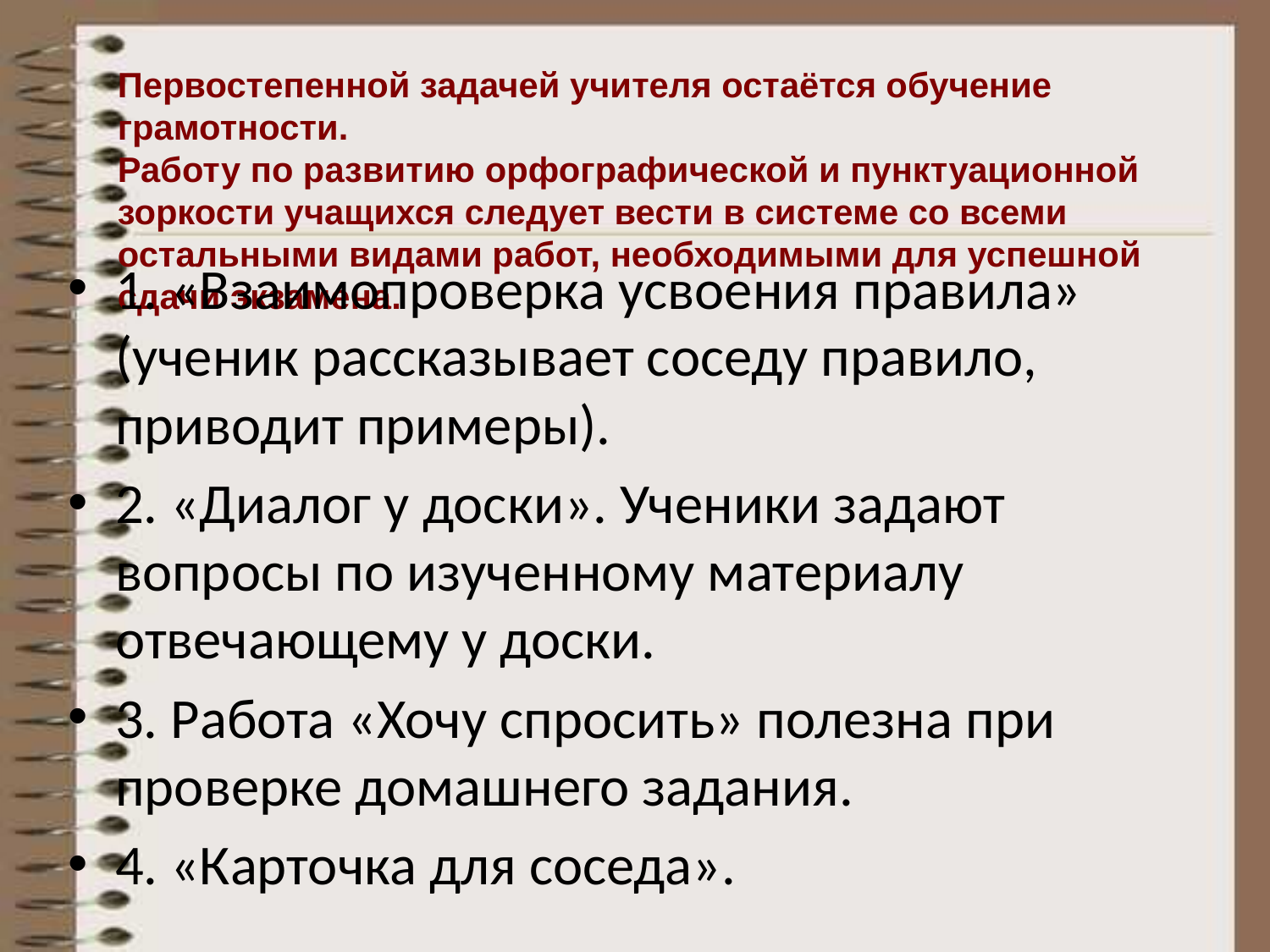

Первостепенной задачей учителя остаётся обучение грамотности.
Работу по развитию орфографической и пунктуационной зоркости учащихся следует вести в системе со всеми остальными видами работ, необходимыми для успешной сдачи экзамена.
1. «Взаимопроверка усвоения правила» (ученик рассказывает соседу правило, приводит примеры).
2. «Диалог у доски». Ученики задают вопросы по изученному материалу отвечающему у доски.
3. Работа «Хочу спросить» полезна при проверке домашнего задания.
4. «Карточка для соседа».